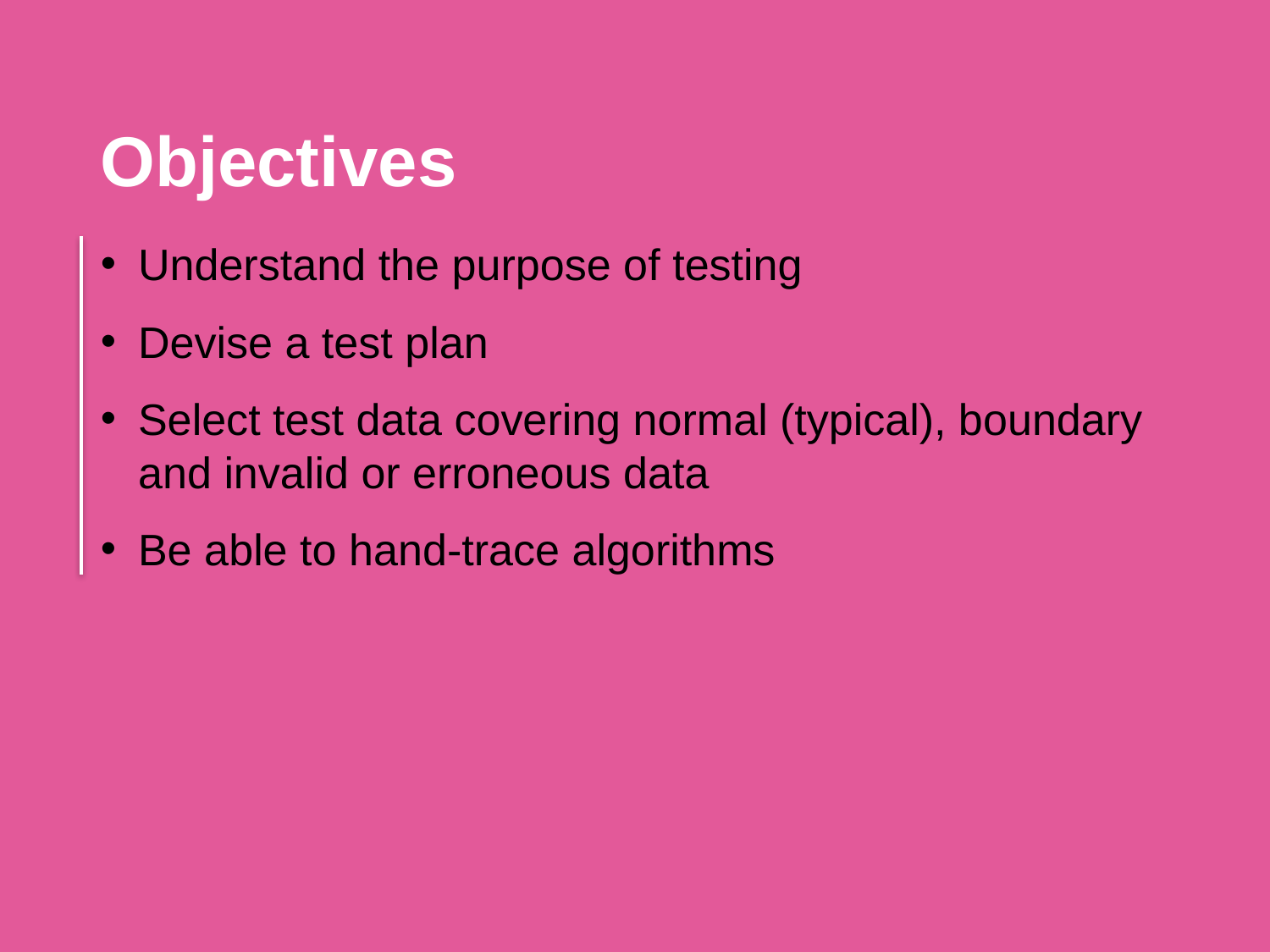

Objectives
Understand the purpose of testing
Devise a test plan
Select test data covering normal (typical), boundary and invalid or erroneous data
Be able to hand-trace algorithms